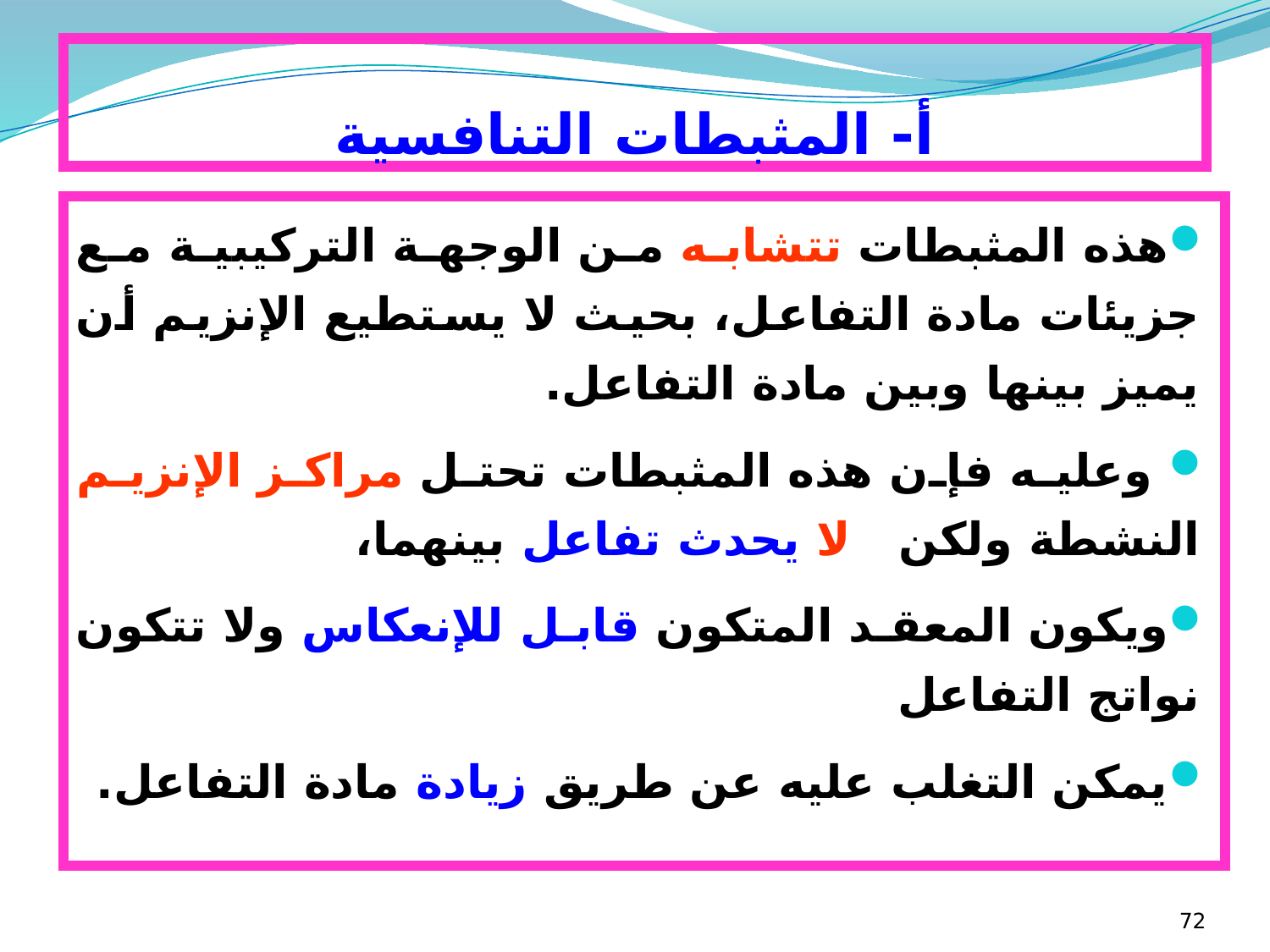

# أ- المثبطات التنافسية
هذه المثبطات تتشابه من الوجهة التركيبية مع جزيئات مادة التفاعل، بحيث لا يستطيع الإنزيم أن يميز بينها وبين مادة التفاعل.
 وعليه فإن هذه المثبطات تحتل مراكز الإنزيم النشطة ولكن   لا يحدث تفاعل بينهما،
ويكون المعقد المتكون قابل للإنعكاس ولا تتكون نواتج التفاعل
يمكن التغلب عليه عن طريق زيادة مادة التفاعل.
72